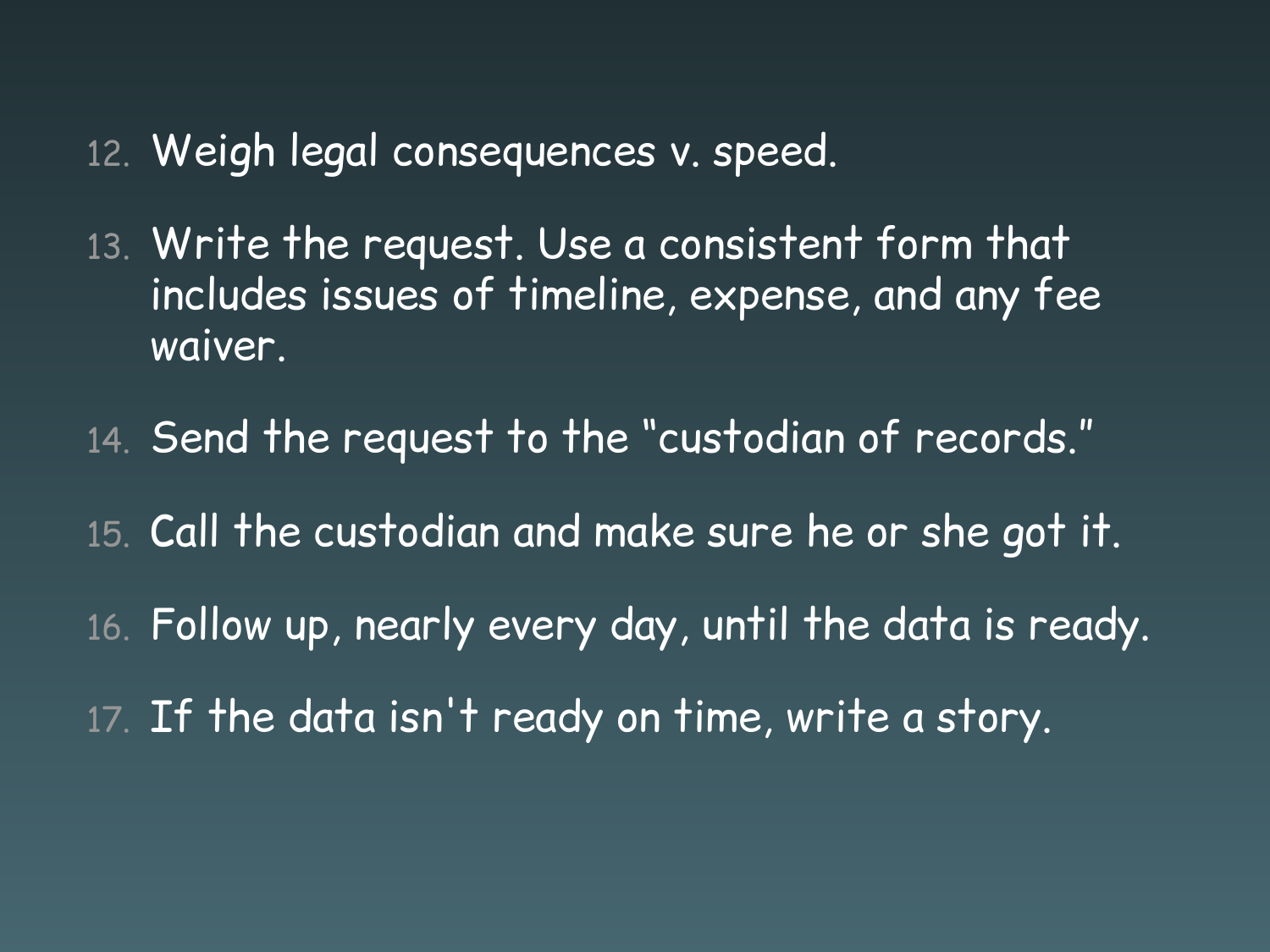

Weigh legal consequences v. speed.
Write the request. Use a consistent form that includes issues of timeline, expense, and any fee waiver.
Send the request to the “custodian of records.”
Call the custodian and make sure he or she got it.
Follow up, nearly every day, until the data is ready.
If the data isn't ready on time, write a story.